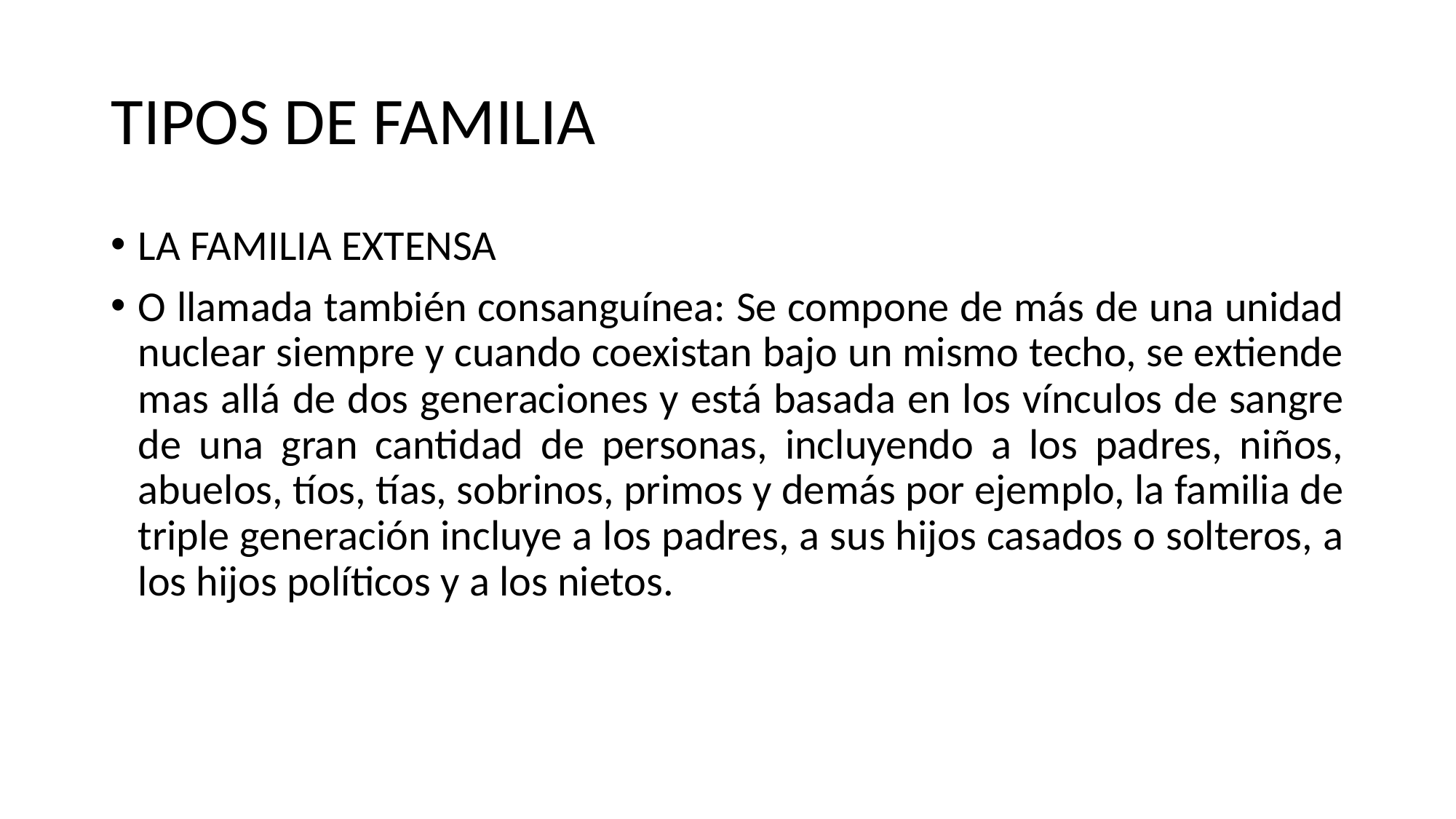

# TIPOS DE FAMILIA
LA FAMILIA EXTENSA
O llamada también consanguínea: Se compone de más de una unidad nuclear siempre y cuando coexistan bajo un mismo techo, se extiende mas allá de dos generaciones y está basada en los vínculos de sangre de una gran cantidad de personas, incluyendo a los padres, niños, abuelos, tíos, tías, sobrinos, primos y demás por ejemplo, la familia de triple generación incluye a los padres, a sus hijos casados o solteros, a los hijos políticos y a los nietos.